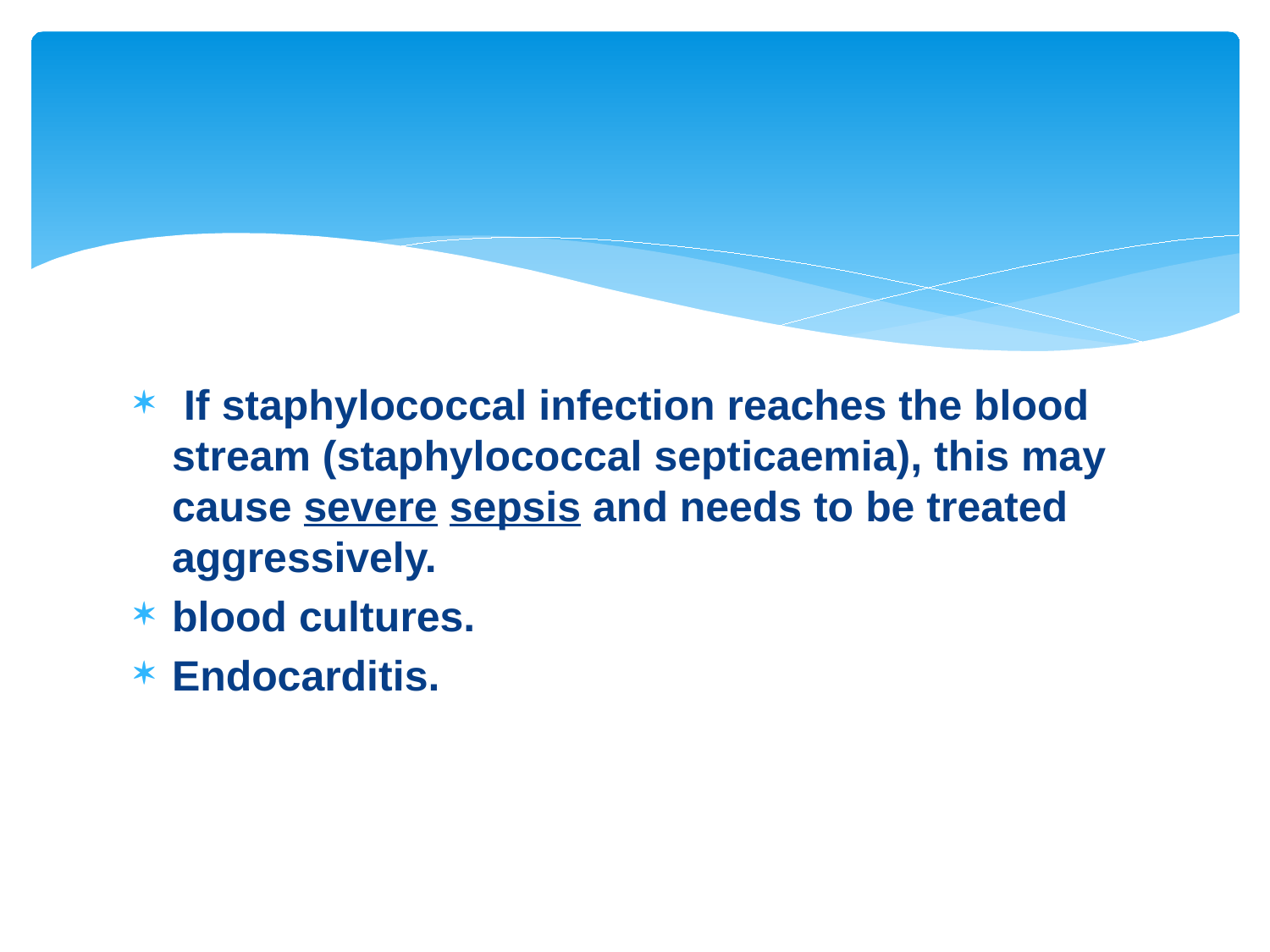

#
 If staphylococcal infection reaches the blood stream (staphylococcal septicaemia), this may cause severe sepsis and needs to be treated aggressively.
blood cultures.
Endocarditis.